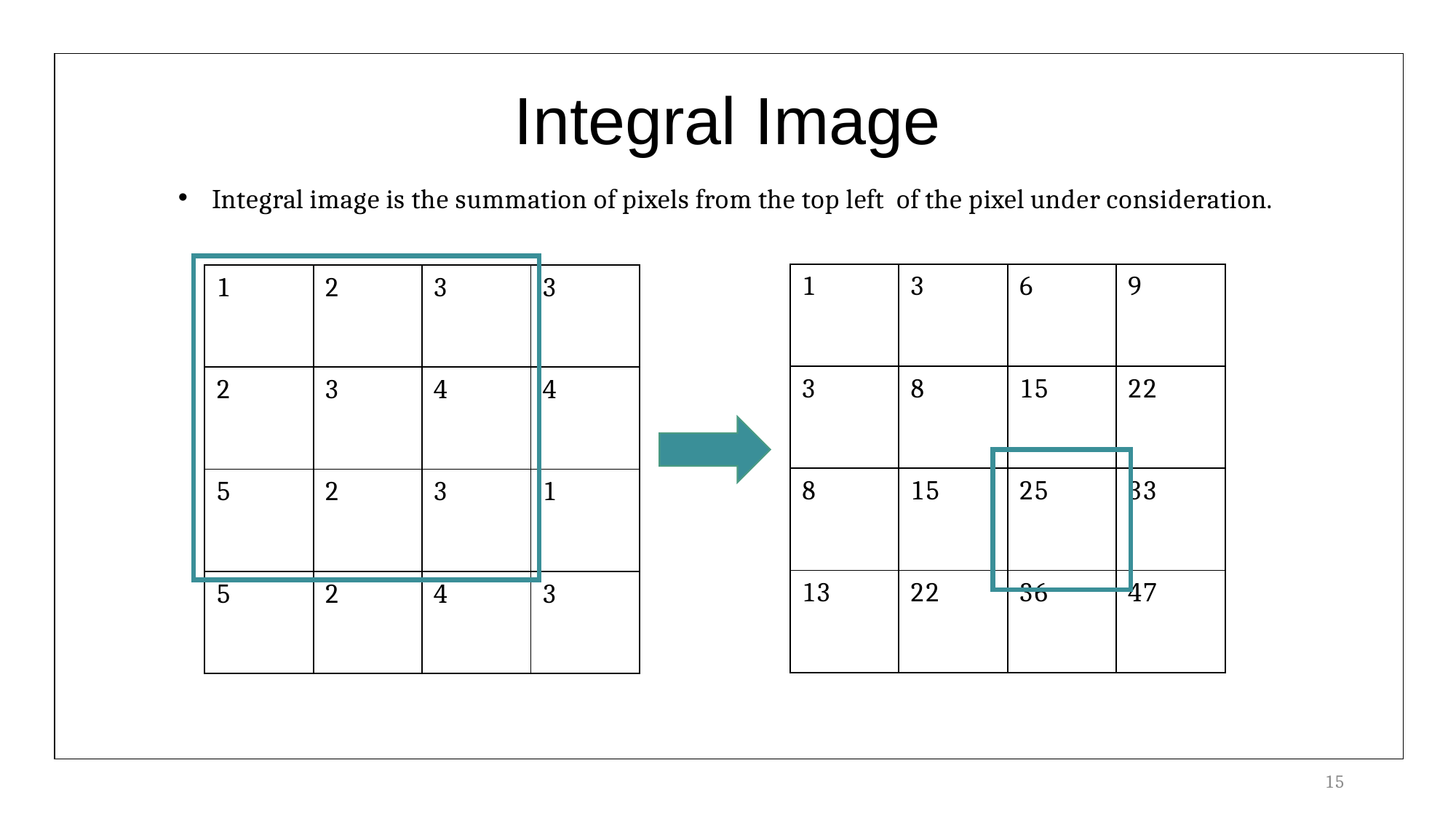

# Integral Image

Integral image is the summation of pixels from the top left  of the pixel under consideration.

| 1 | 3 | 6 | 9 |
| --- | --- | --- | --- |
| 3 | 8 | 15 | 22 |
| 8 | 15 | 25 | 33 |
| 13 | 22 | 36 | 47 |
| 1 | 2 | 3 | 3 |
| --- | --- | --- | --- |
| 2 | 3 | 4 | 4 |
| 5 | 2 | 3 | 1 |
| 5 | 2 | 4 | 3 |

15